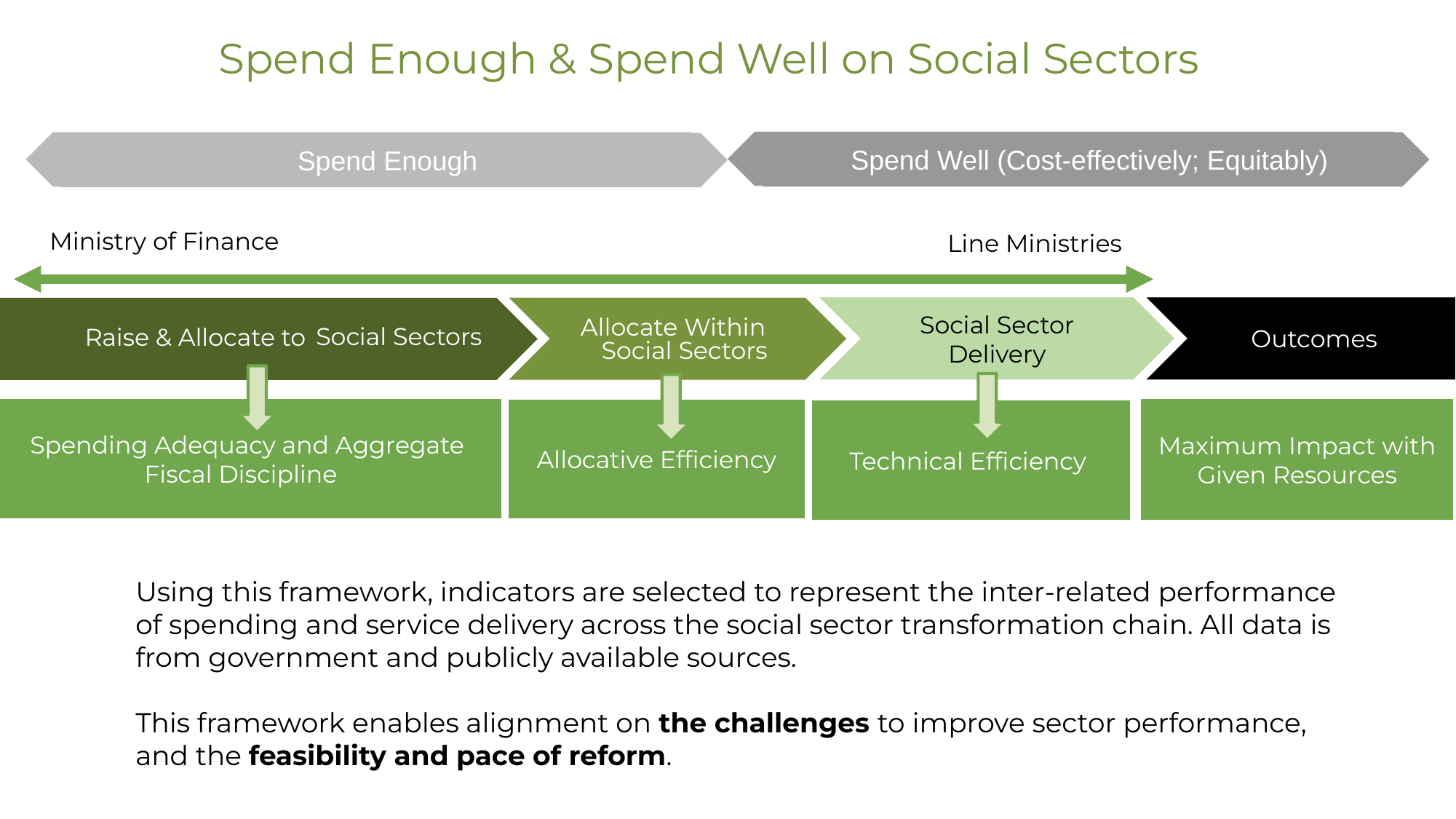

Spend Enough & Spend Well on Social Sectors

Spend Well (Cost-effectively; Equitably)

Spend Enough
Ministry of Finance
Line Ministries
Social Sector Delivery

Allocate Within
Social Sectors
Raise & Allocate to
Outcomes
Social Sectors

Maximum Impact with Given Resources
Spending Adequacy and Aggregate Fiscal Discipline
Allocative Efficiency
Technical Efficiency
Using this framework, indicators are selected to represent the inter-related performance of spending and service delivery across the social sector transformation chain. All data is from government and publicly available sources.

This framework enables alignment on the challenges to improve sector performance, and the feasibility and pace of reform.